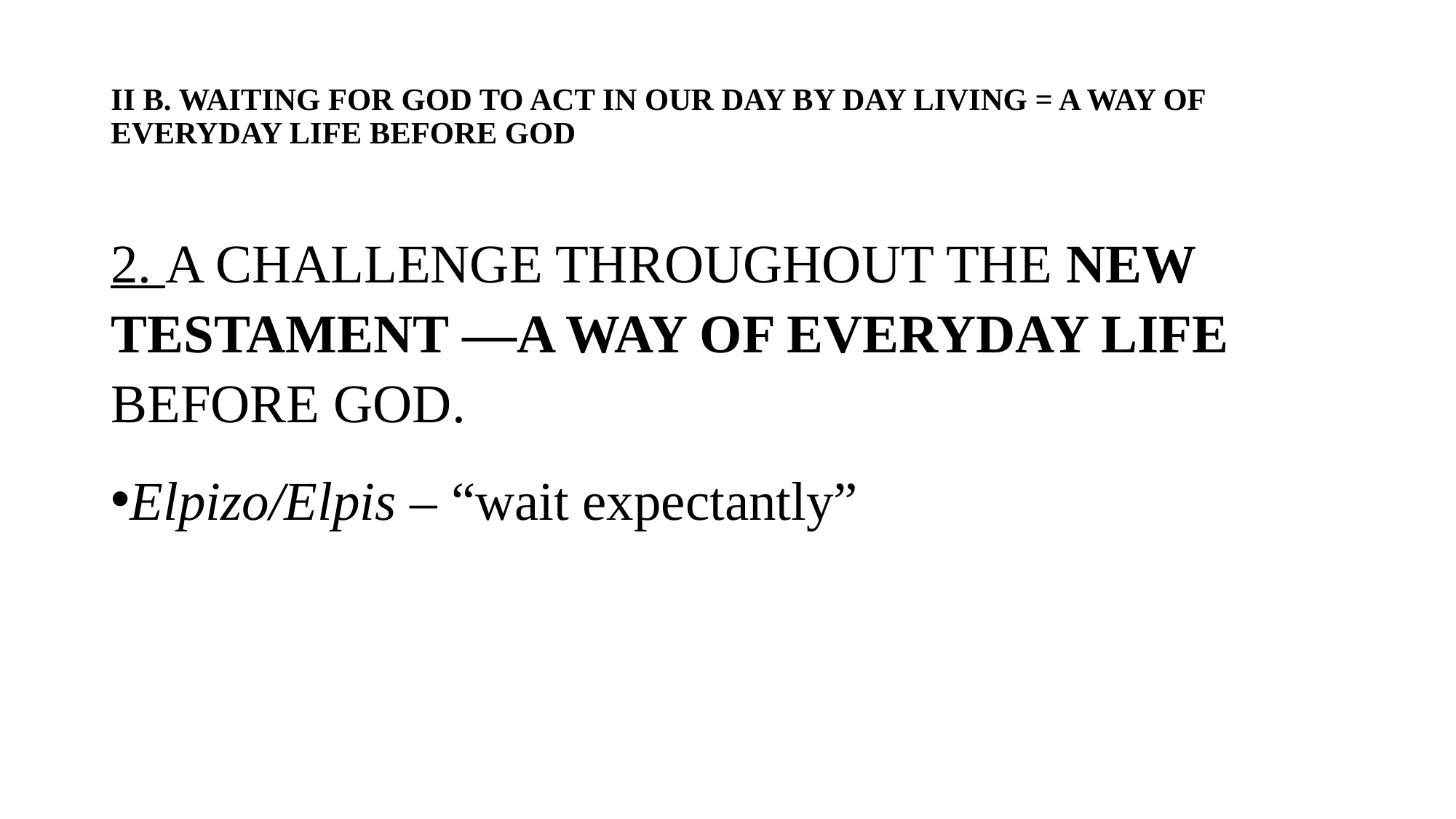

# II B. WAITING FOR GOD TO ACT IN OUR DAY BY DAY LIVING = A WAY OF EVERYDAY LIFE BEFORE GOD
2. A CHALLENGE THROUGHOUT THE NEW TESTAMENT —A WAY OF EVERYDAY LIFE BEFORE GOD.
Elpizo/Elpis – “wait expectantly”